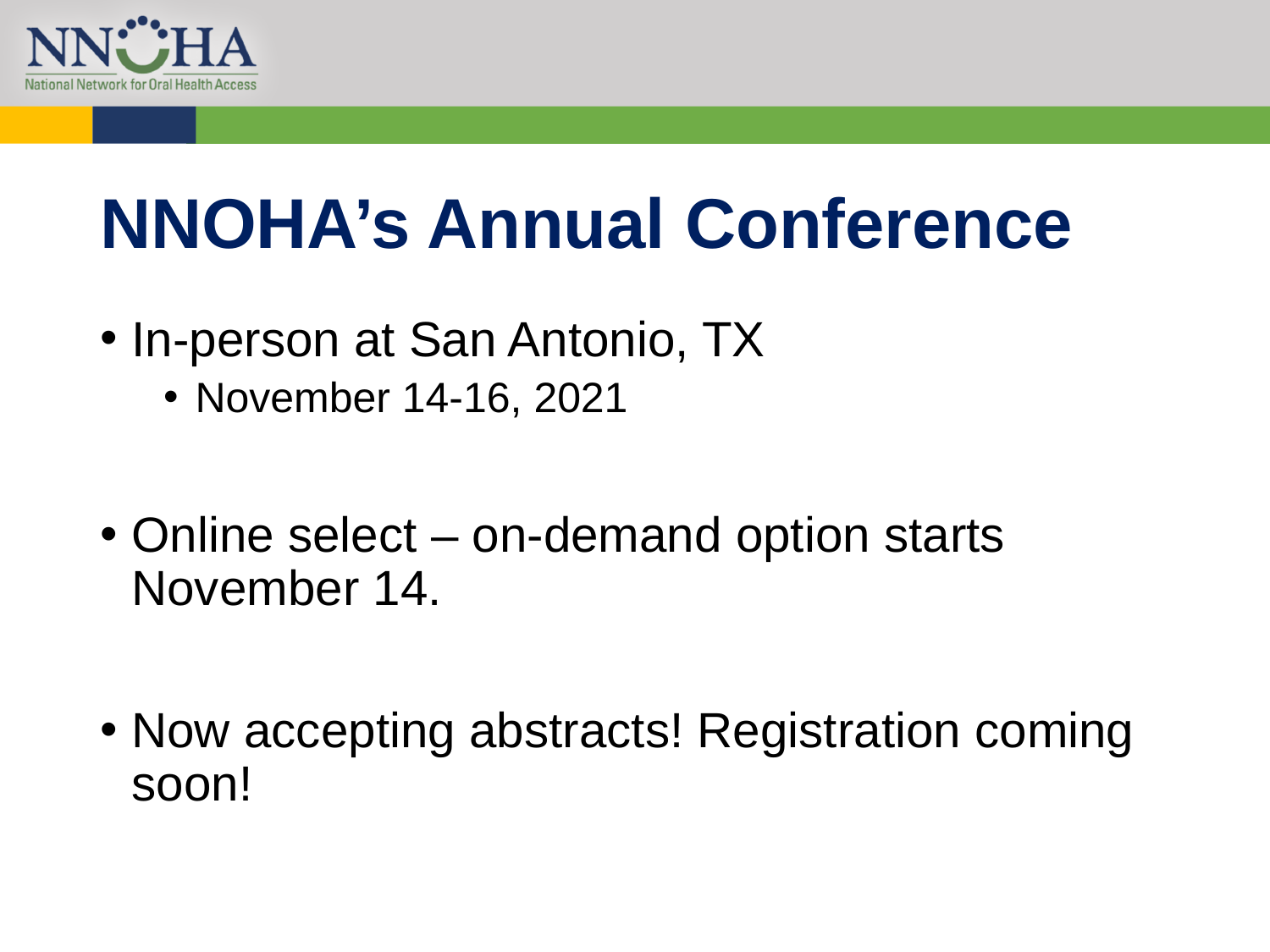

# NNOHA’s Annual Conference
In-person at San Antonio, TX
November 14-16, 2021

Online select – on-demand option starts November 14.

Now accepting abstracts! Registration coming soon!